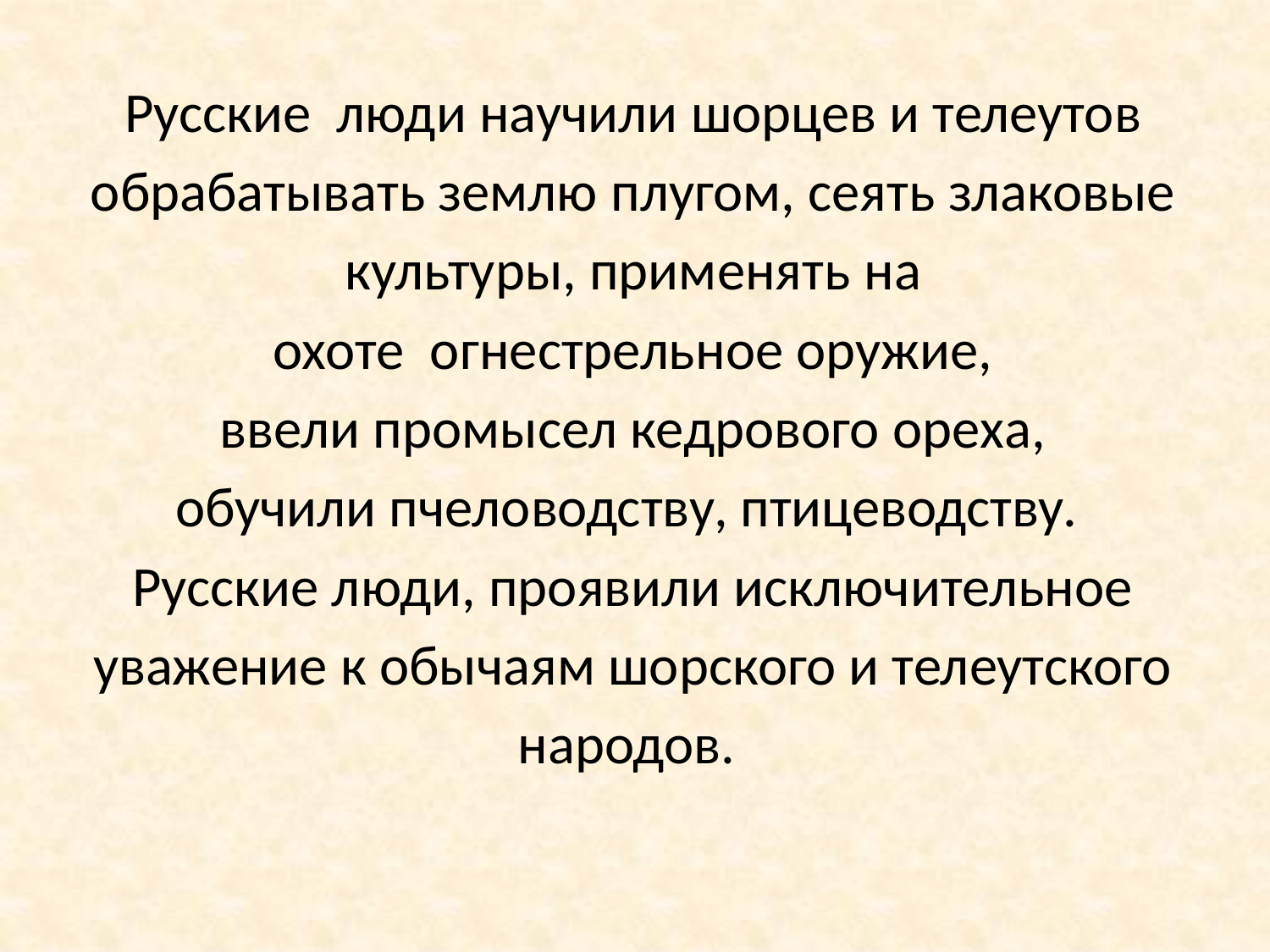

Русские  люди научили шорцев и телеутов
обрабатывать землю плугом, сеять злаковые
культуры, применять на
охоте  огнестрельное оружие,
ввели промысел кедрового ореха,
обучили пчеловодству, птицеводству.
Русские люди, проявили исключительное
уважение к обычаям шорского и телеутского
народов.